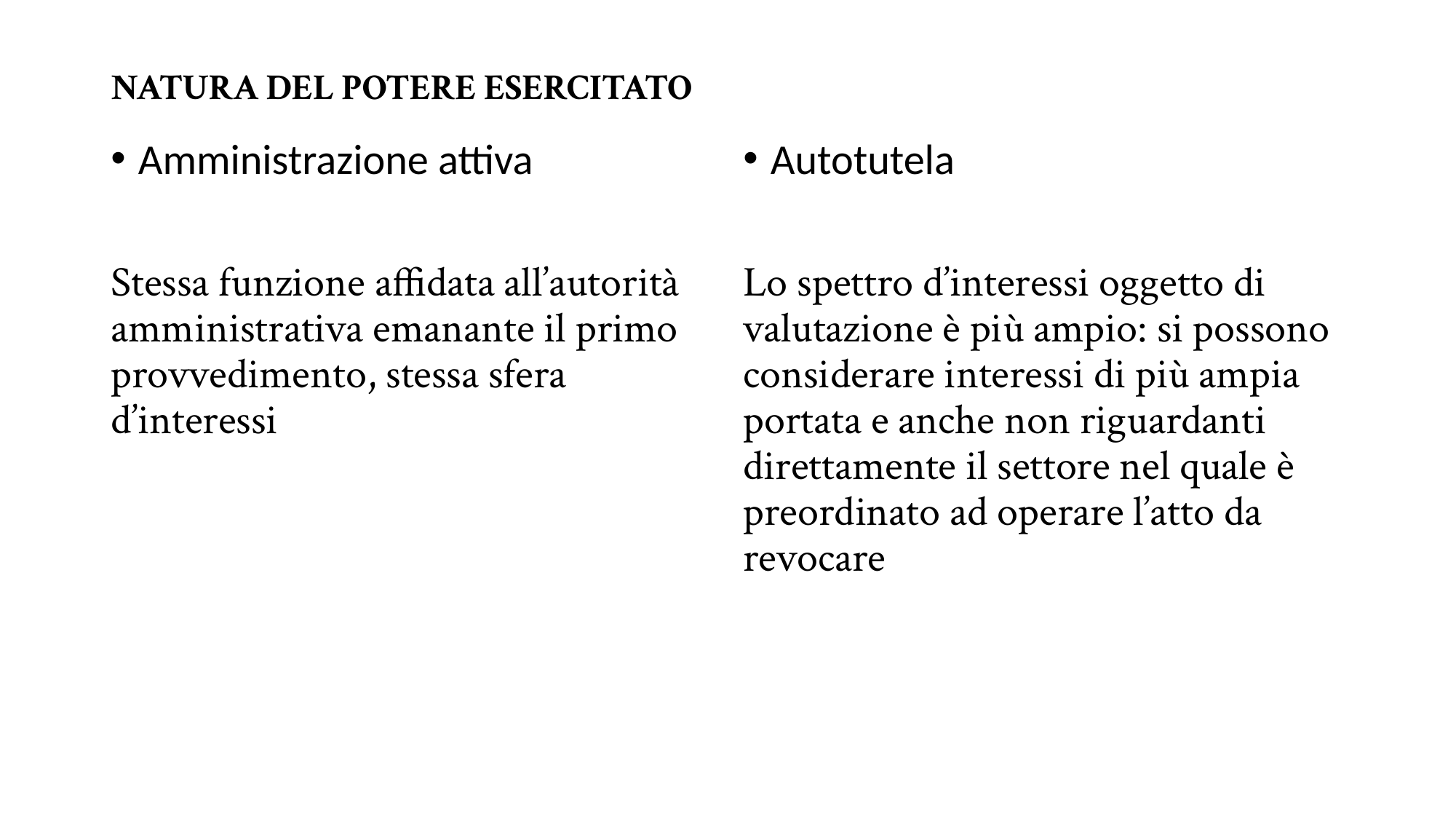

# NATURA DEL POTERE ESERCITATO
Amministrazione attiva

Stessa funzione affidata all’autorità amministrativa emanante il primo provvedimento, stessa sfera d’interessi
Autotutela

Lo spettro d’interessi oggetto di valutazione è più ampio: si possono considerare interessi di più ampia portata e anche non riguardanti direttamente il settore nel quale è preordinato ad operare l’atto da revocare